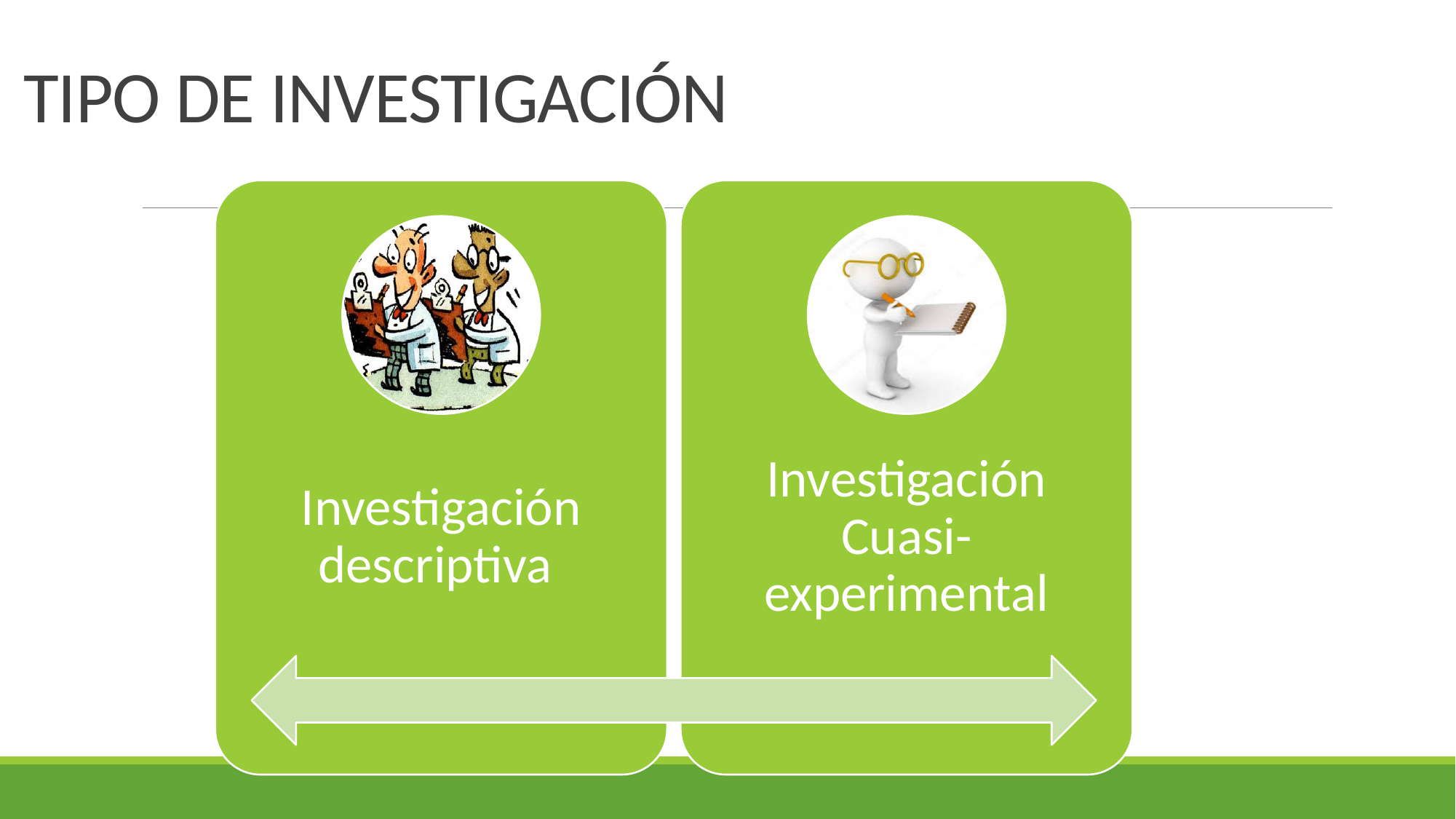

# TIPO DE INVESTIGACIÓN
Investigación descriptiva
Investigación Cuasi-experimental